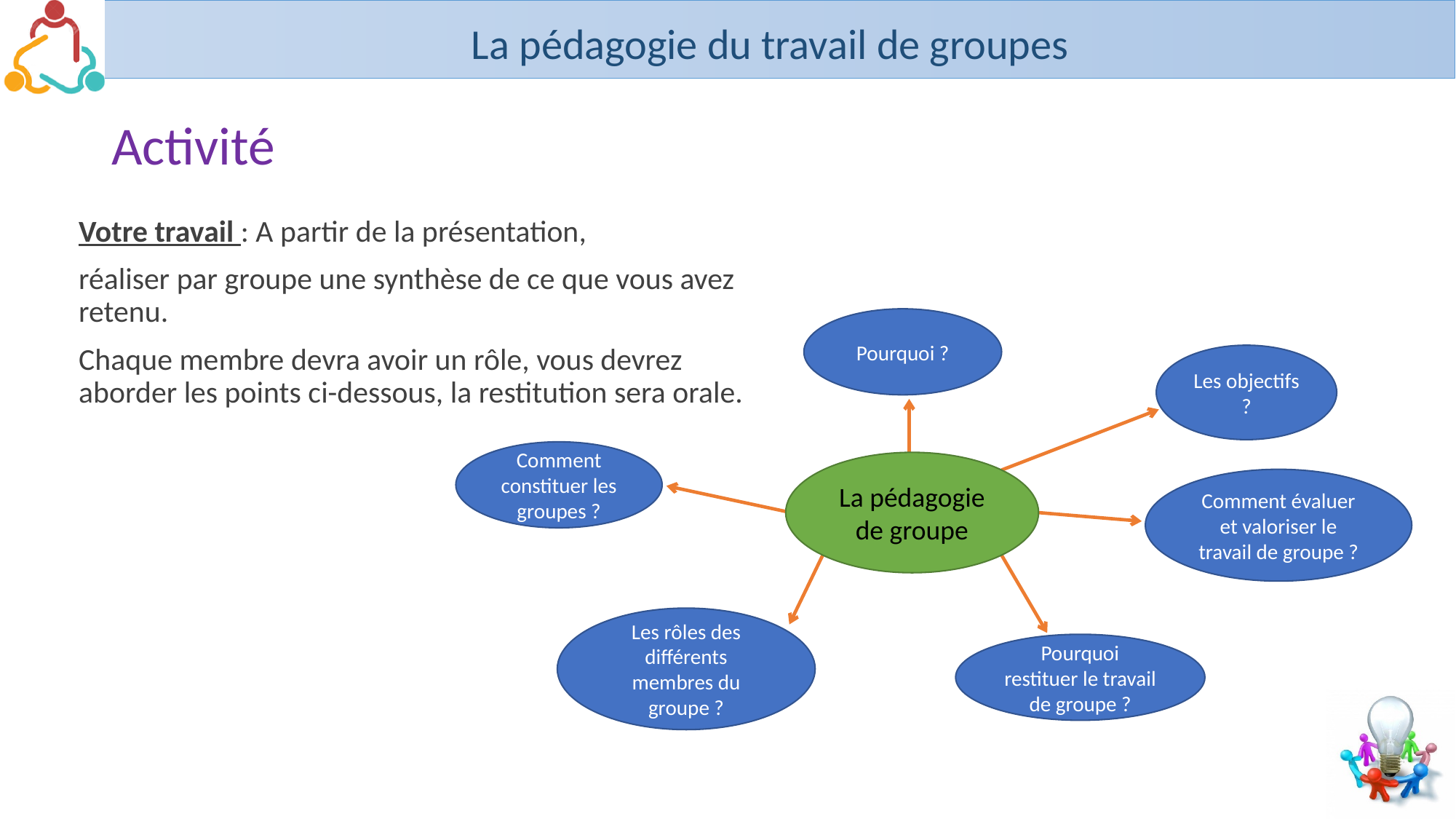

Activité
Votre travail : A partir de la présentation,
réaliser par groupe une synthèse de ce que vous avez retenu.
Chaque membre devra avoir un rôle, vous devrez aborder les points ci-dessous, la restitution sera orale.

Pourquoi ?
Les objectifs ?
Comment constituer les groupes ?
La pédagogie de groupe
Comment évaluer et valoriser le travail de groupe ?
Les rôles des différents membres du groupe ?
Pourquoi restituer le travail de groupe ?